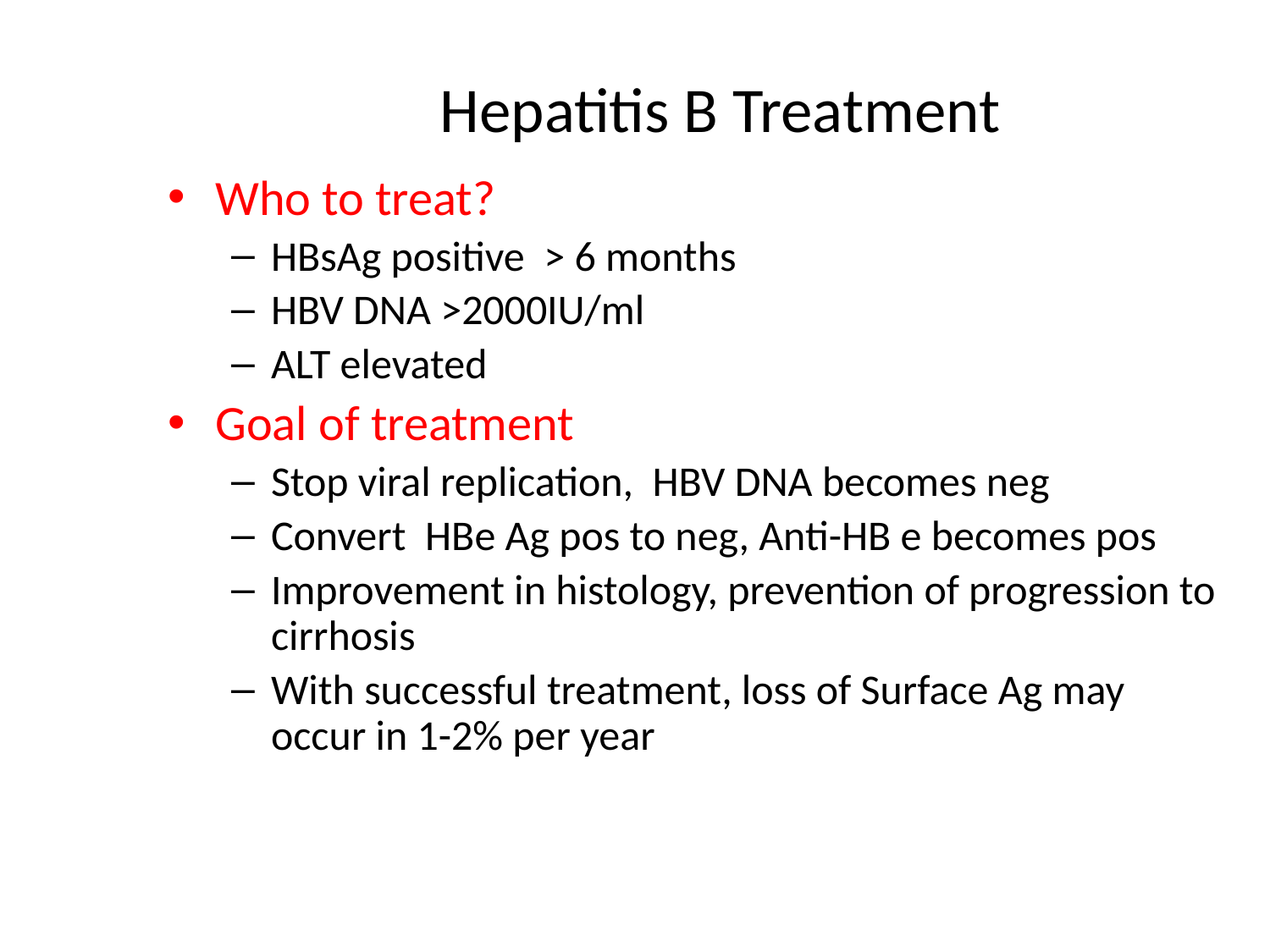

# Hepatitis B Treatment
Who to treat?
HBsAg positive  > 6 months
HBV DNA >2000IU/ml
ALT elevated
Goal of treatment
Stop viral replication,  HBV DNA becomes neg
Convert  HBe Ag pos to neg, Anti-HB e becomes pos
Improvement in histology, prevention of progression to cirrhosis
With successful treatment, loss of Surface Ag may occur in 1-2% per year